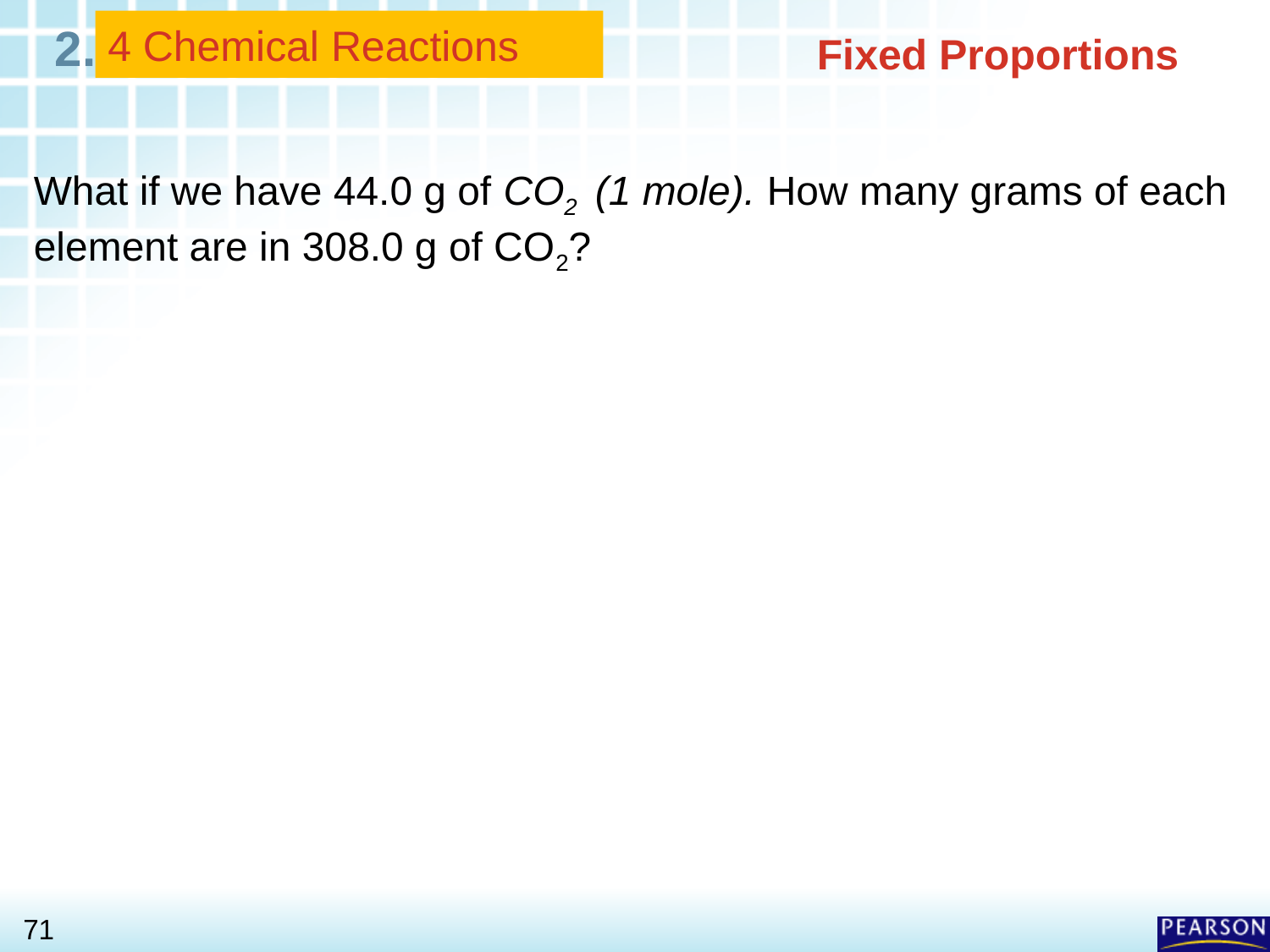

4 Chemical Reactions
Fixed Proportions
What if we have 44.0 g of CO2  (1 mole). How many grams of each element are in 308.0 g of CO2?